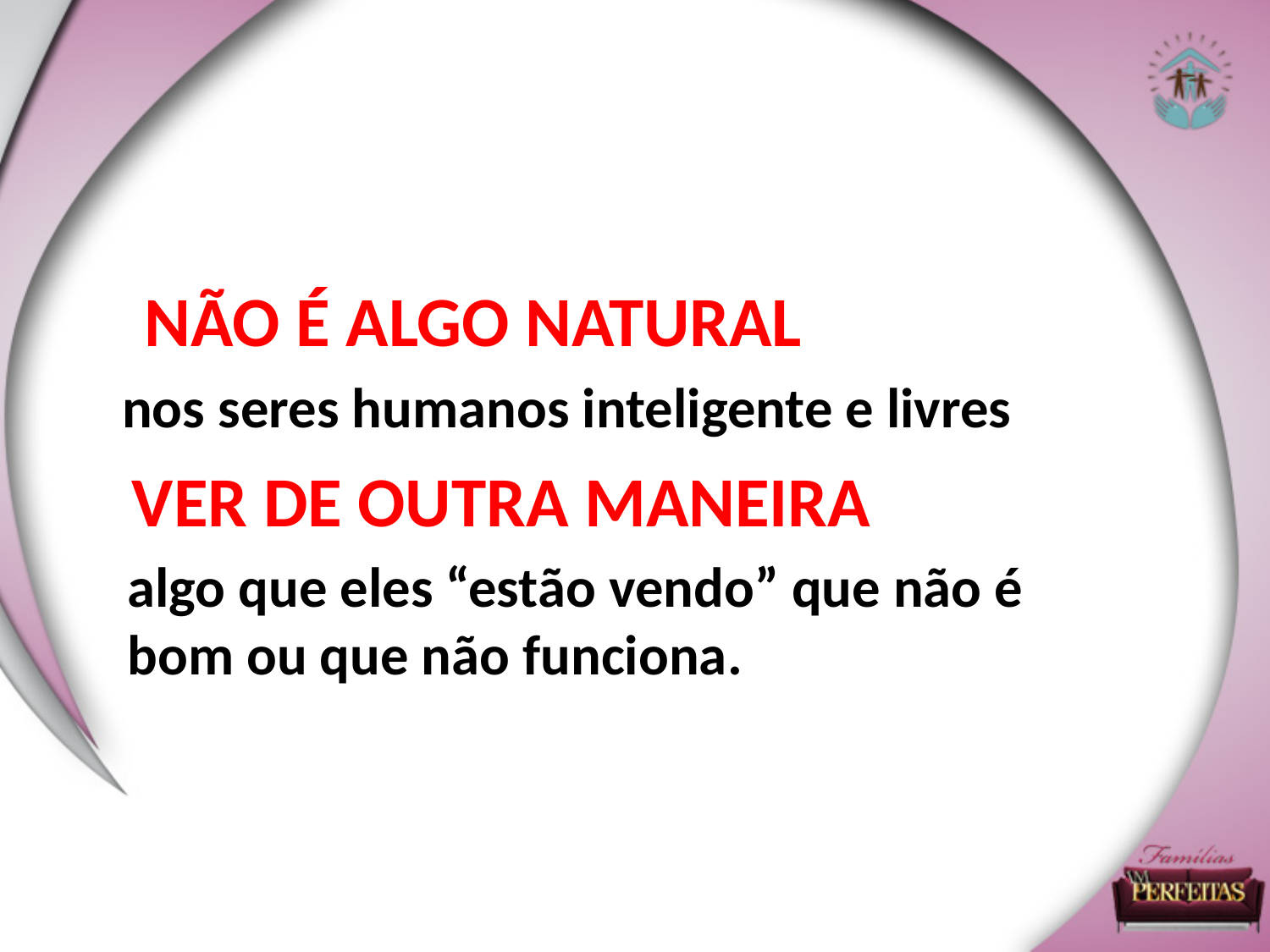

NÃO É ALGO NATURAL
nos seres humanos inteligente e livres
VER DE OUTRA MANEIRA
algo que eles “estão vendo” que não é bom ou que não funciona.